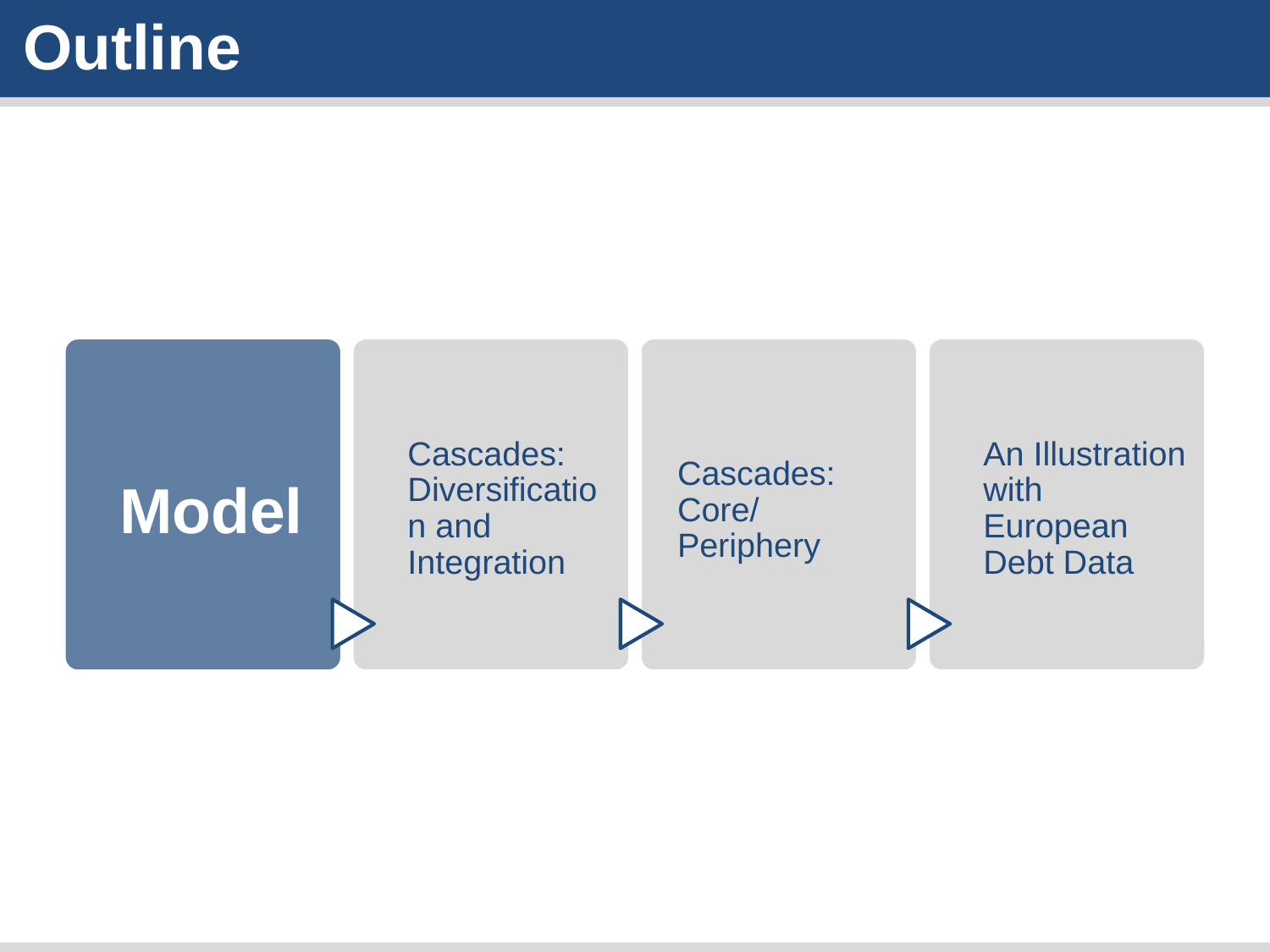

Outline

Model

Cascades:   Diversification and Integration

An Illustration with European Debt Data
Cascades: Core/ Periphery